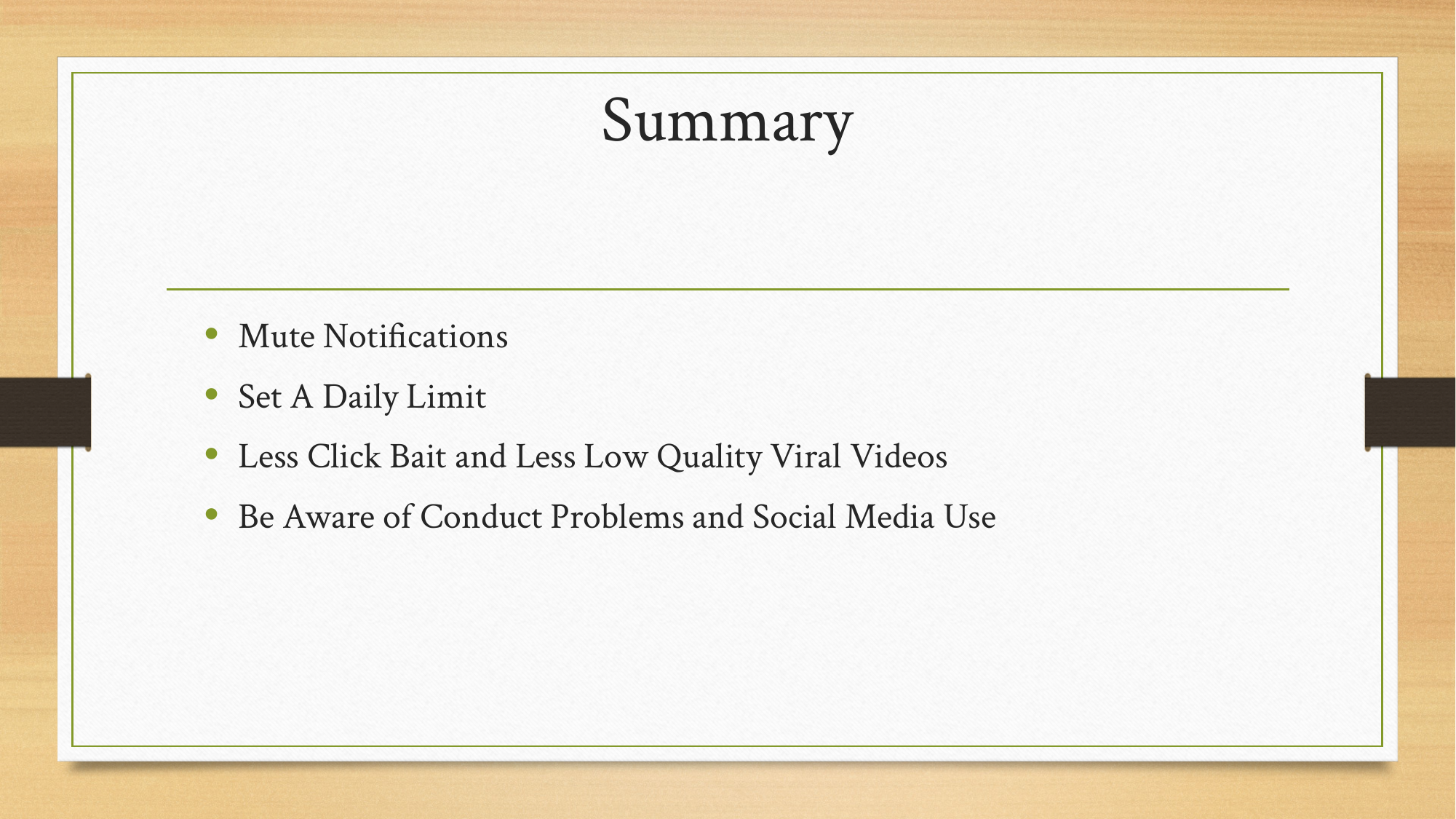

# Summary
Mute Notifications
Set A Daily Limit
Less Click Bait and Less Low Quality Viral Videos
Be Aware of Conduct Problems and Social Media Use